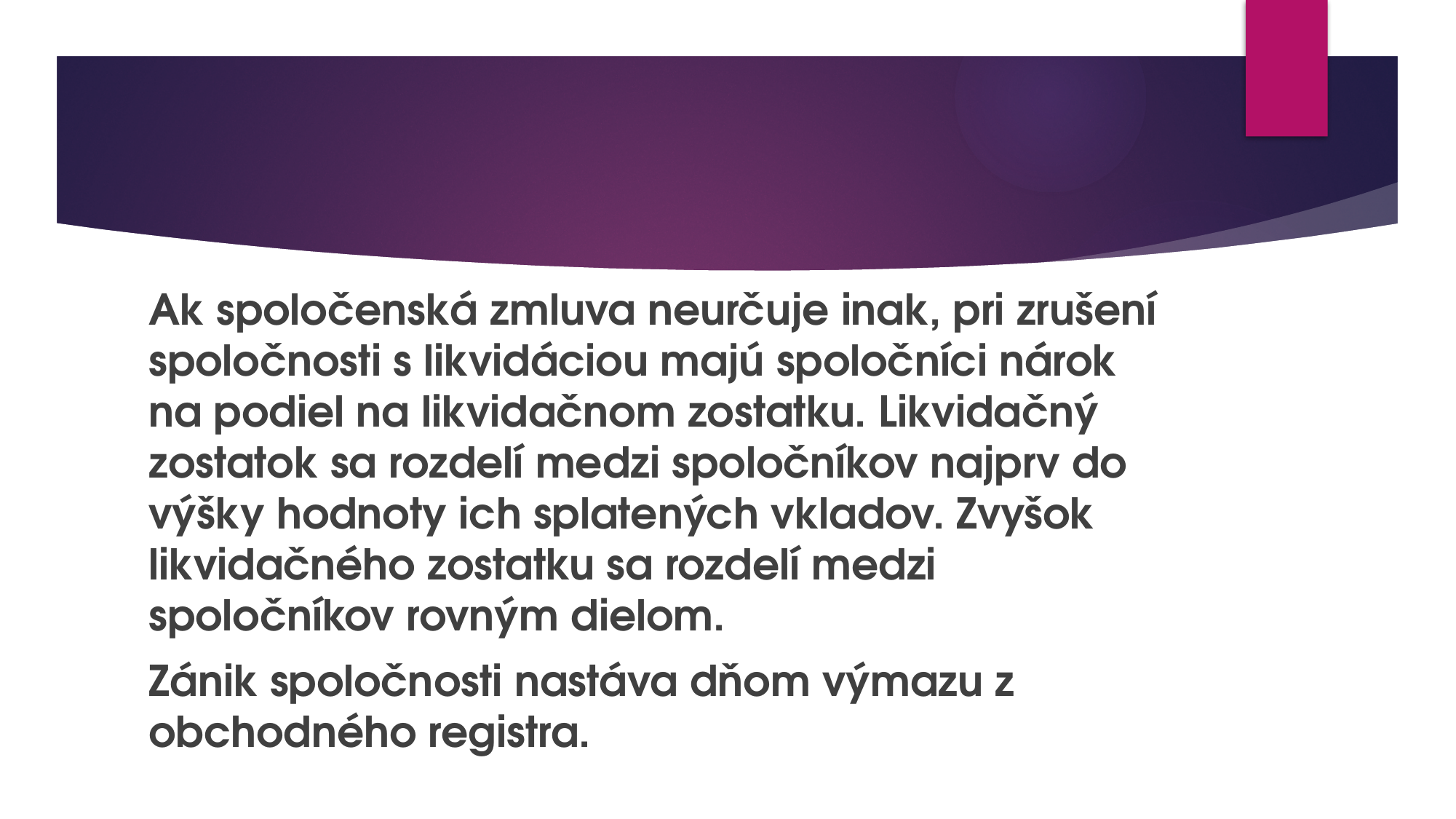

Ak spoločenská zmluva neurčuje inak, pri zrušení spoločnosti s likvidáciou majú spoločníci nárok na podiel na likvidačnom zostatku. Likvidačný zostatok sa rozdelí medzi spoločníkov najprv do výšky hodnoty ich splatených vkladov. Zvyšok likvidačného zostatku sa rozdelí medzi spoločníkov rovným dielom.
Zánik spoločnosti nastáva dňom výmazu z obchodného registra.